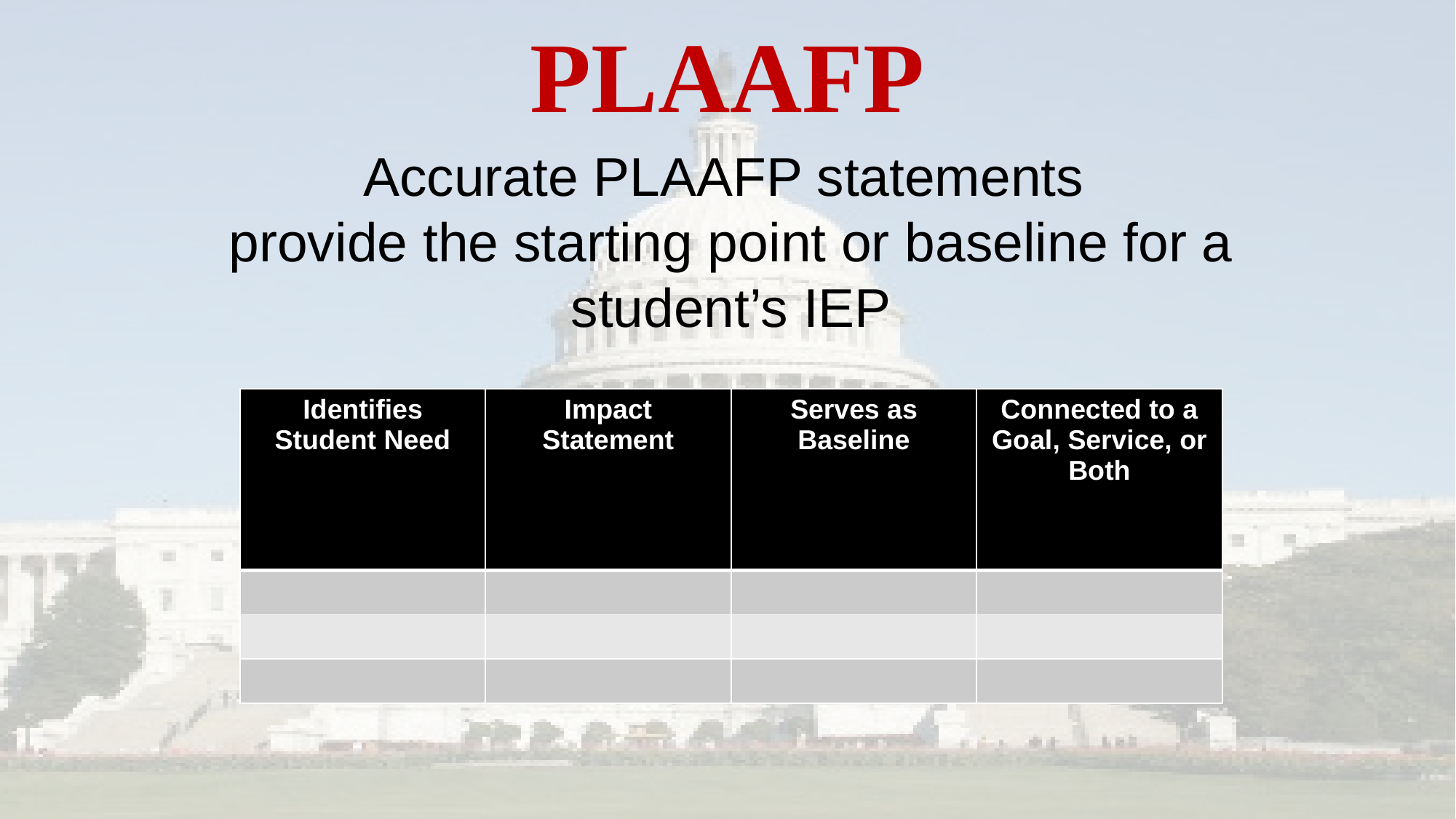

# PLAAFP
Accurate PLAAFP statements
provide the starting point or baseline for a student’s IEP
| Identifies Student Need | Impact Statement | Serves as Baseline | Connected to a Goal, Service, or Both |
| --- | --- | --- | --- |
|  |  |  |  |
|  |  |  |  |
|  |  |  |  |